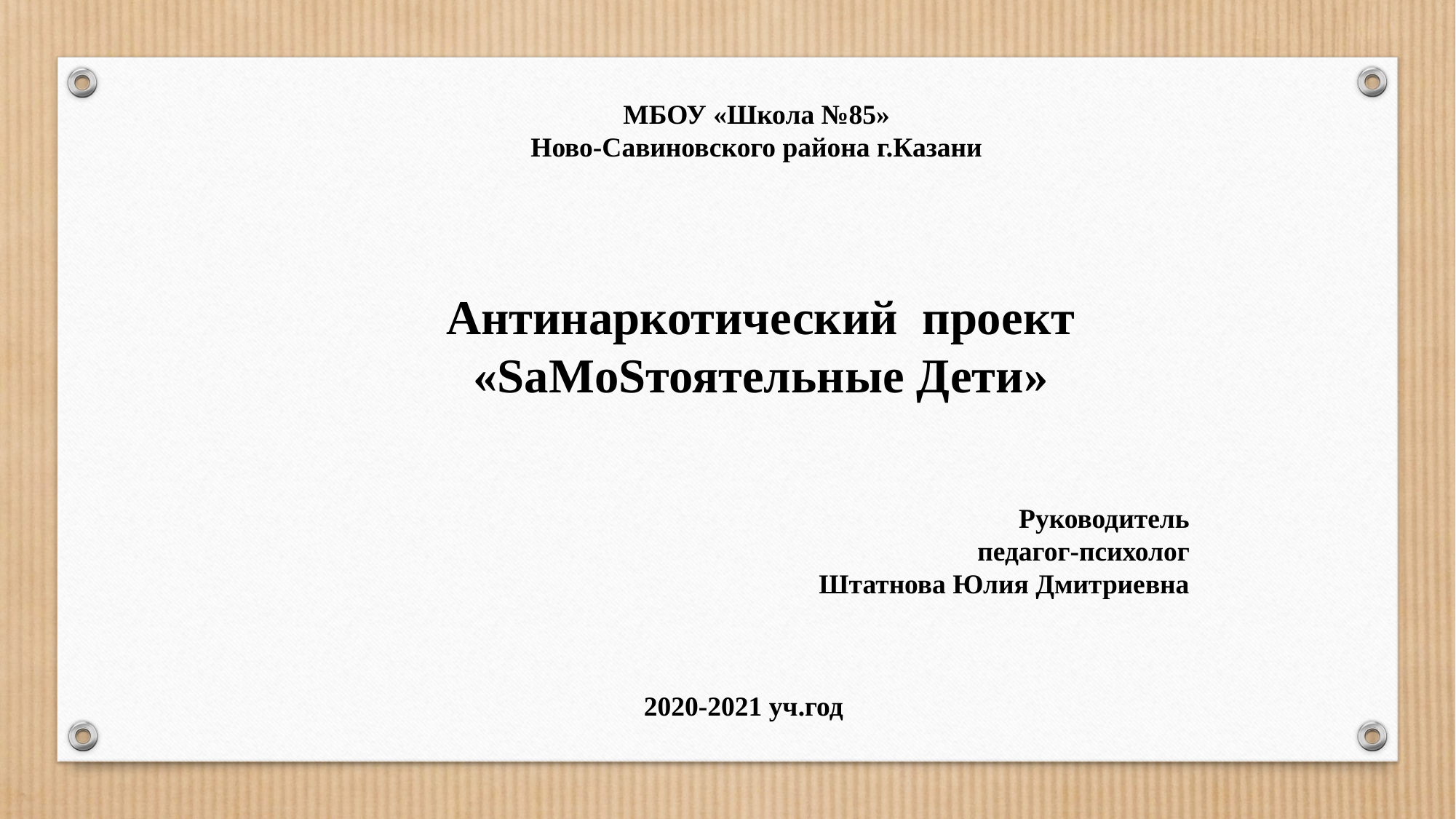

МБОУ «Школа №85»
Ново-Савиновского района г.Казани
Антинаркотический  проект «SaMoSтоятельные Дети»
Руководитель
педагог-психолог
Штатнова Юлия Дмитриевна
2020-2021 уч.год